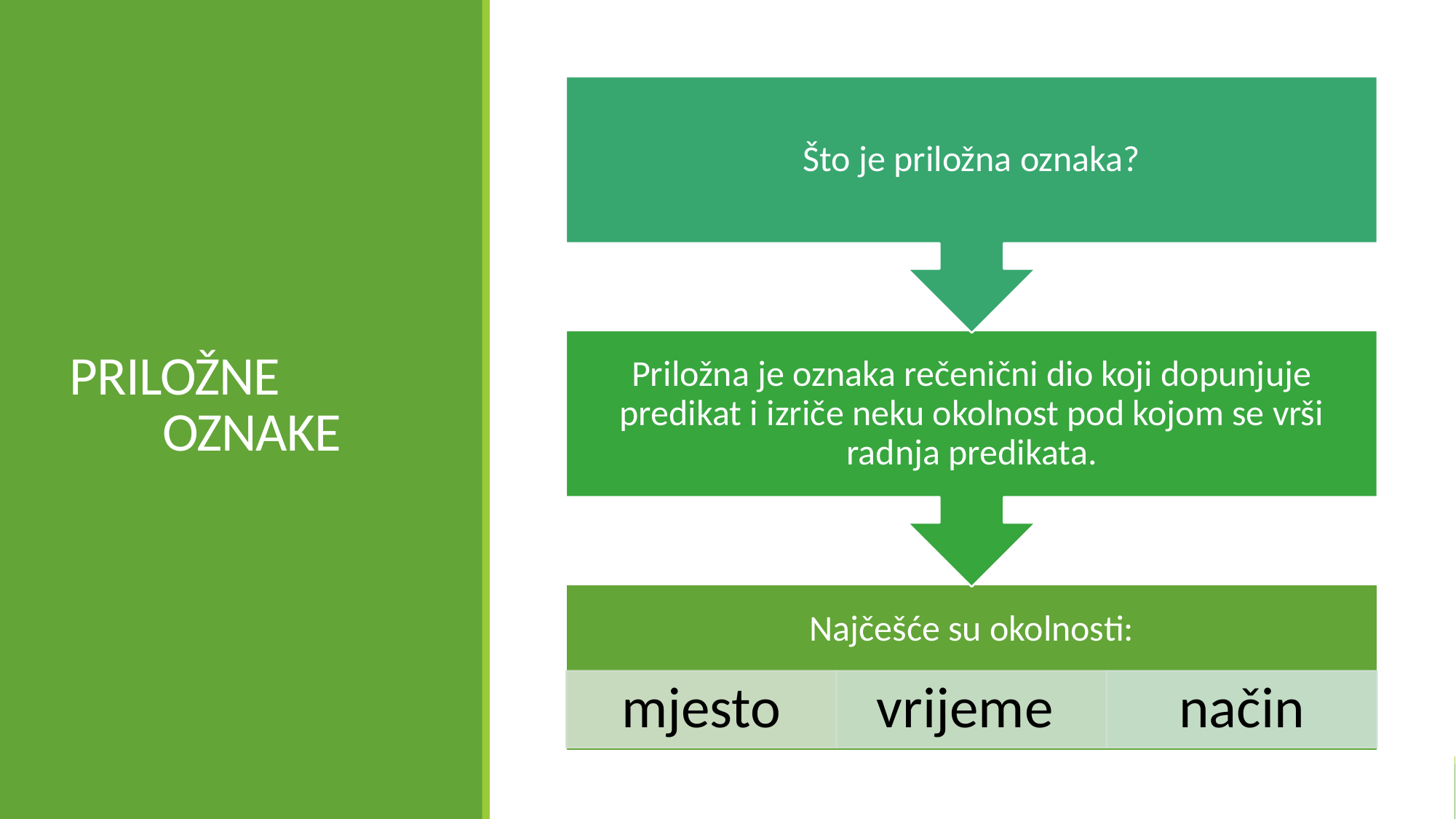

# PRILOŽNE                    OZNAKE
Najčešće su okolnosti:
mjesto
vrijeme
način
Priložna je oznaka rečenični dio koji dopunjuje predikat i izriče neku okolnost pod kojom se vrši radnja predikata.
Što je priložna oznaka?